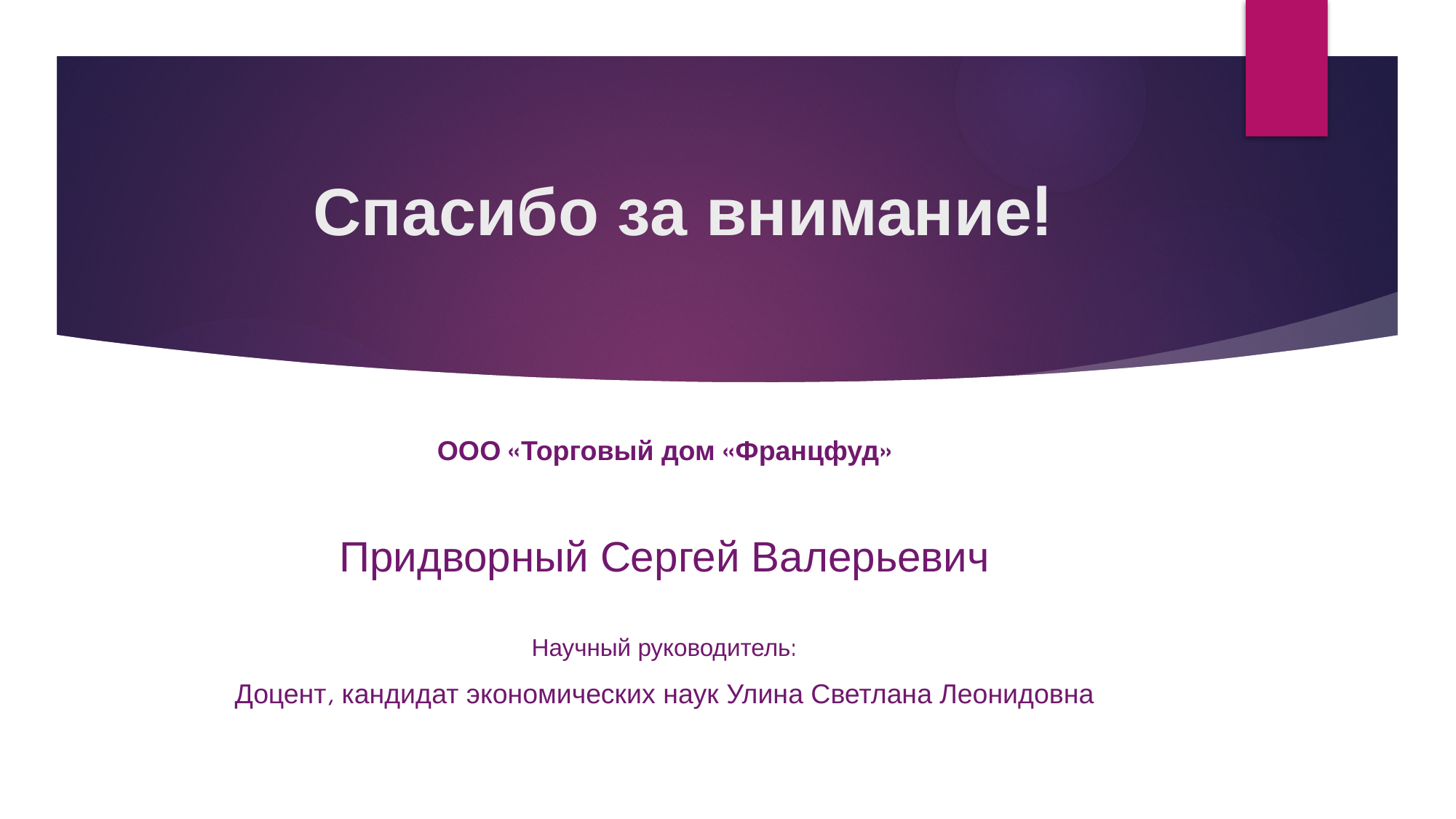

# Спасибо за внимание!
ООО «Торговый дом «Францфуд»

Придворный Сергей Валерьевич

Научный руководитель:
Доцент, кандидат экономических наук Улина Светлана Леонидовна